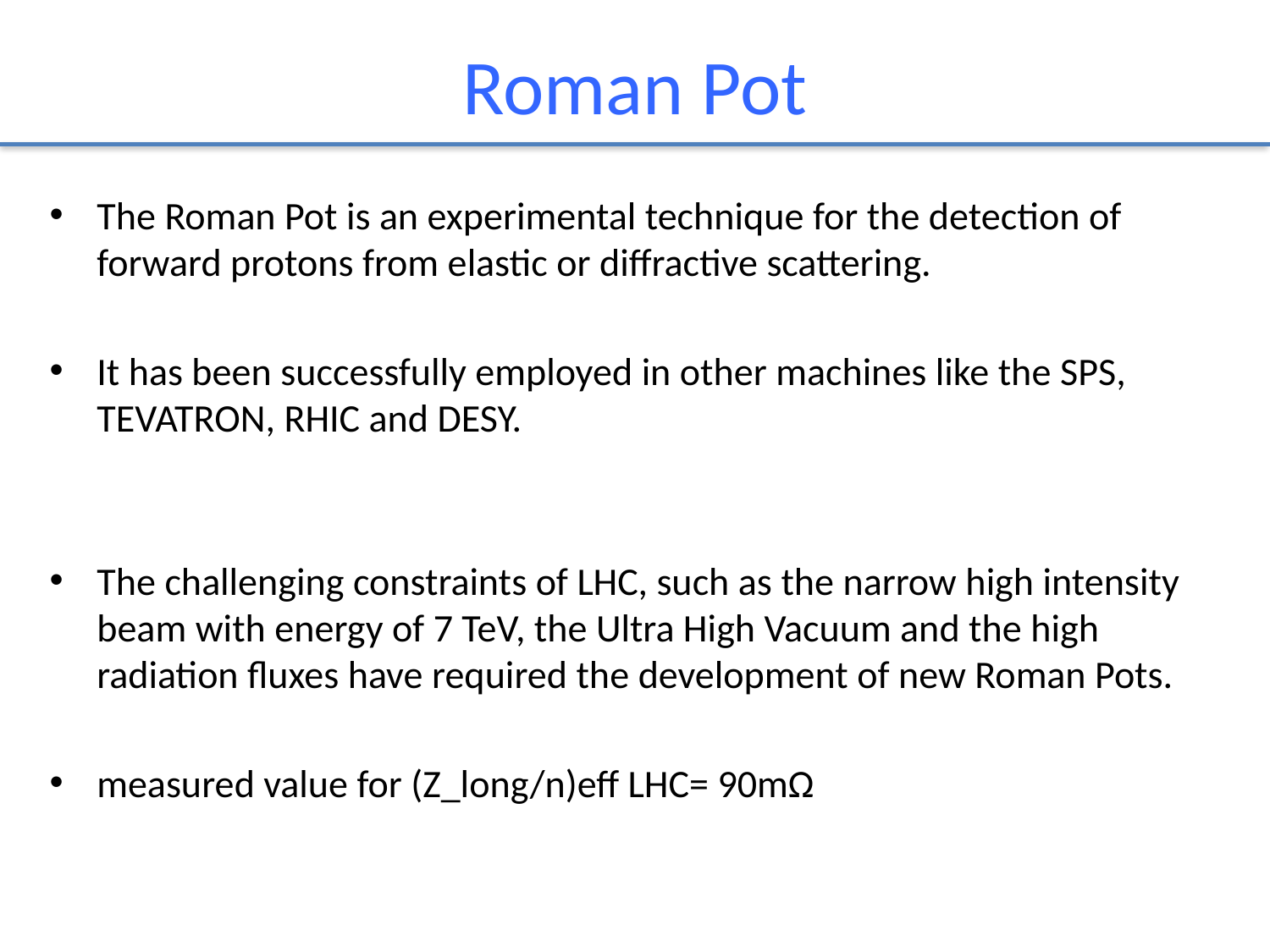

# Roman Pot
The Roman Pot is an experimental technique for the detection of forward protons from elastic or diffractive scattering.

It has been successfully employed in other machines like the SPS, TEVATRON, RHIC and DESY.

The challenging constraints of LHC, such as the narrow high intensity beam with energy of 7 TeV, the Ultra High Vacuum and the high radiation fluxes have required the development of new Roman Pots.

measured value for (Z_long/n)eff LHC= 90mΩ